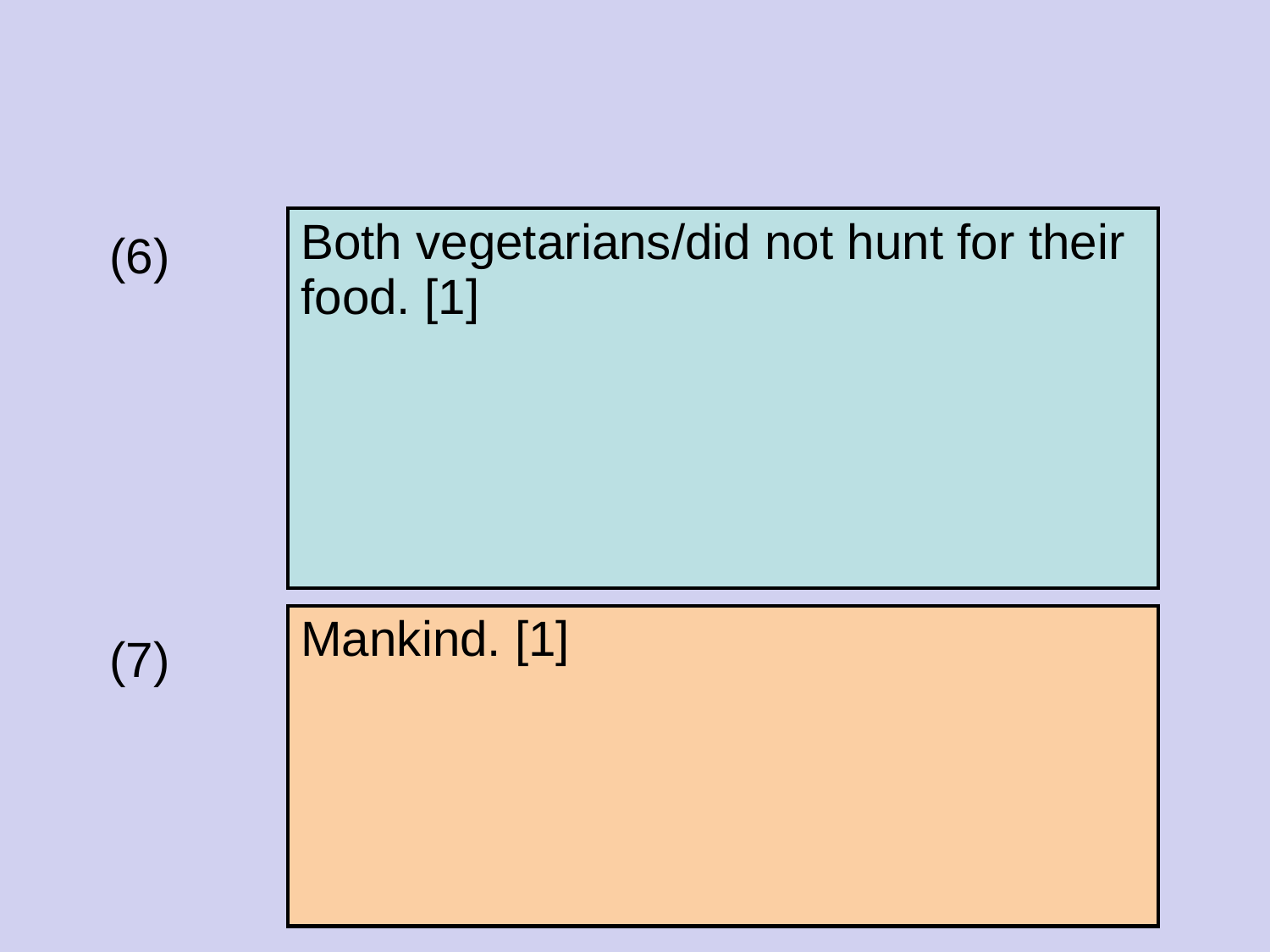

#
| Both vegetarians/did not hunt for their food. [1] |
| --- |
(6)

| Mankind. [1] |
| --- |
(7)